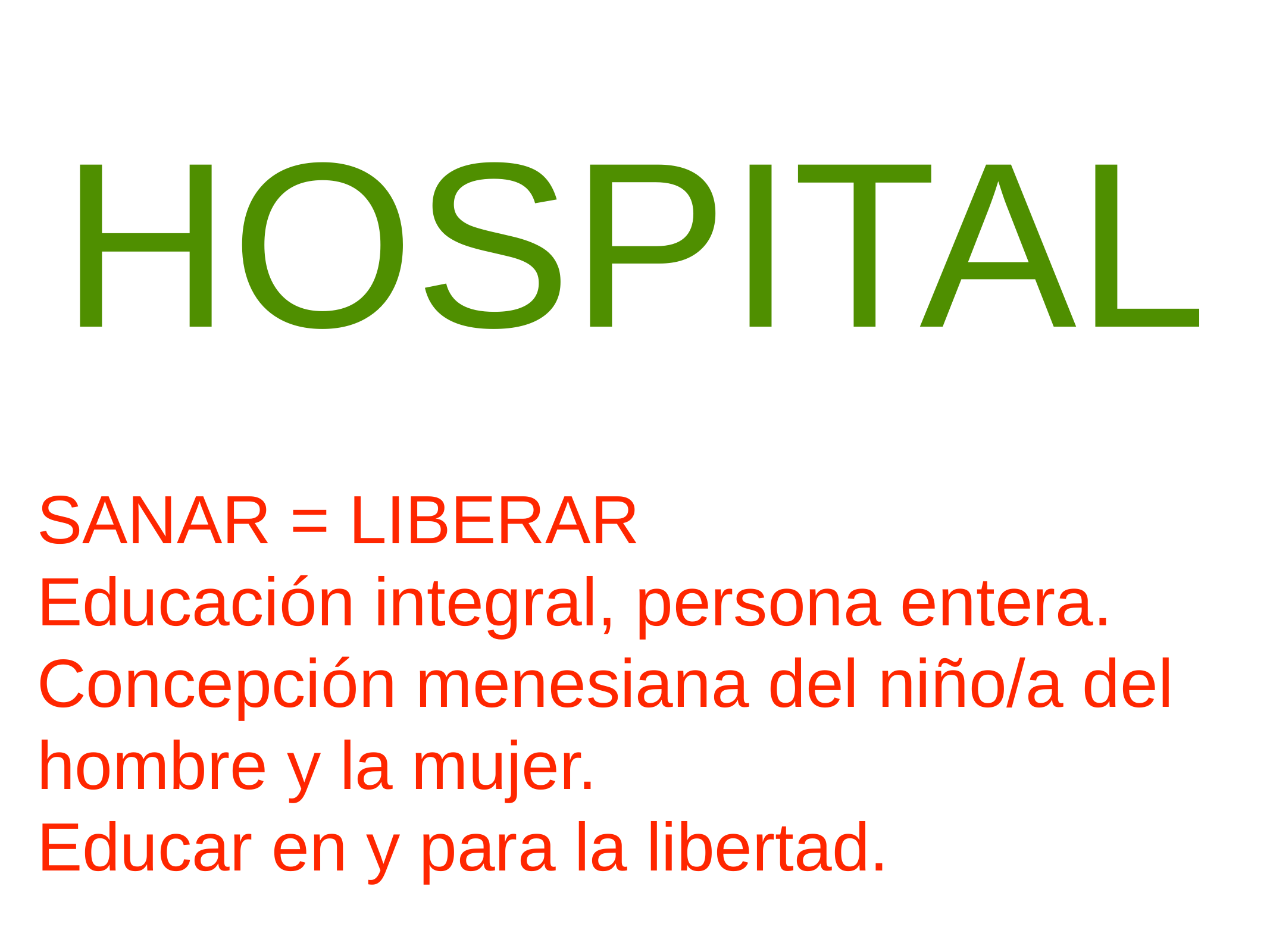

HOSPITAL
SANAR = LIBERAR
Educación integral, persona entera. Concepción menesiana del niño/a del hombre y la mujer.
Educar en y para la libertad.